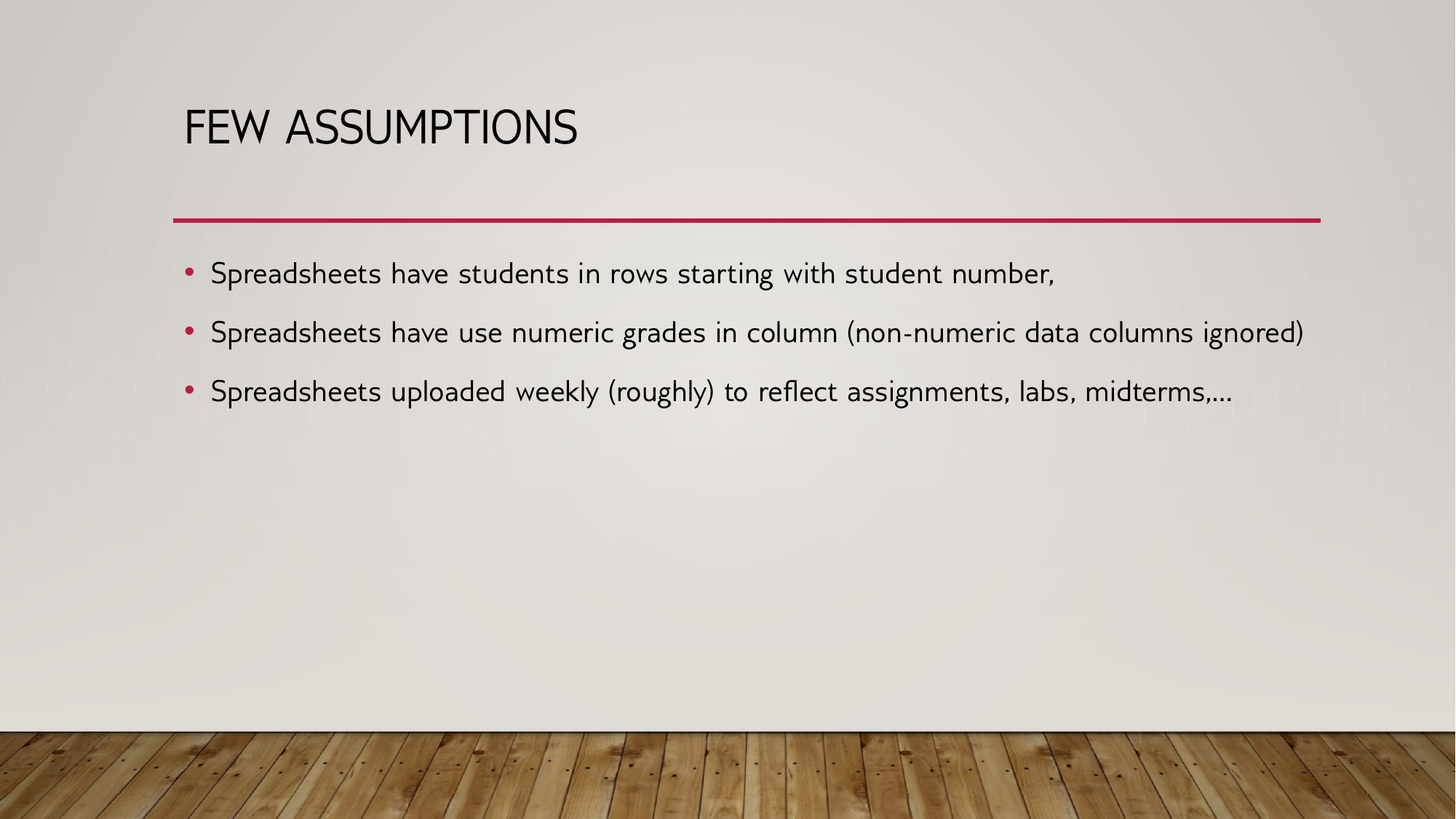

# Few Assumptions
Spreadsheets have students in rows starting with student number,
Spreadsheets have use numeric grades in column (non-numeric data columns ignored)
Spreadsheets uploaded weekly (roughly) to reflect assignments, labs, midterms,…